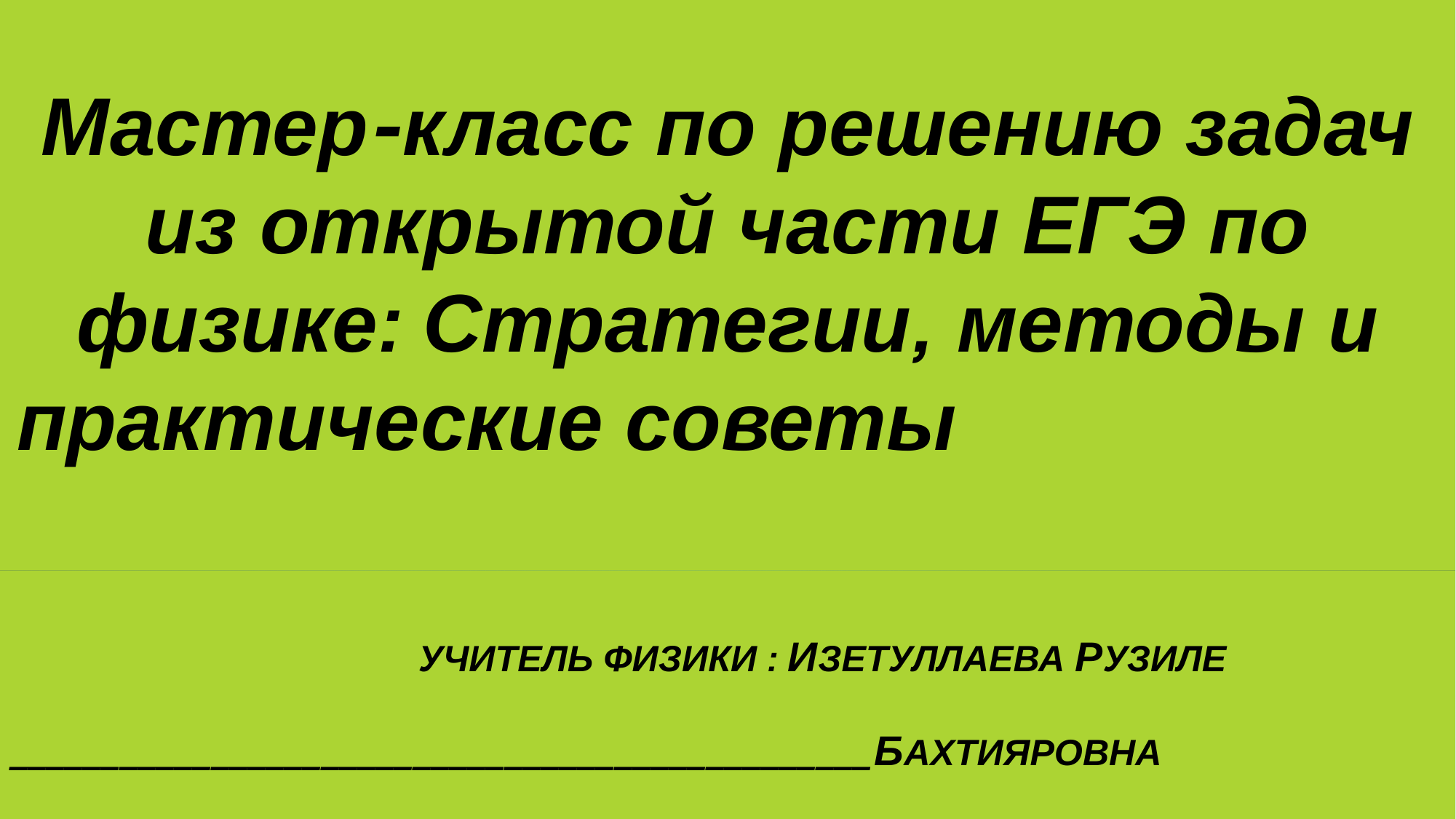

# Мастер-класс по решению задач из открытой части ЕГЭ по физике: Стратегии, методы и практические советы

                                        Учитель физики : Изетуллаева Рузиле                                                                _______________________________________________Бахтияровна